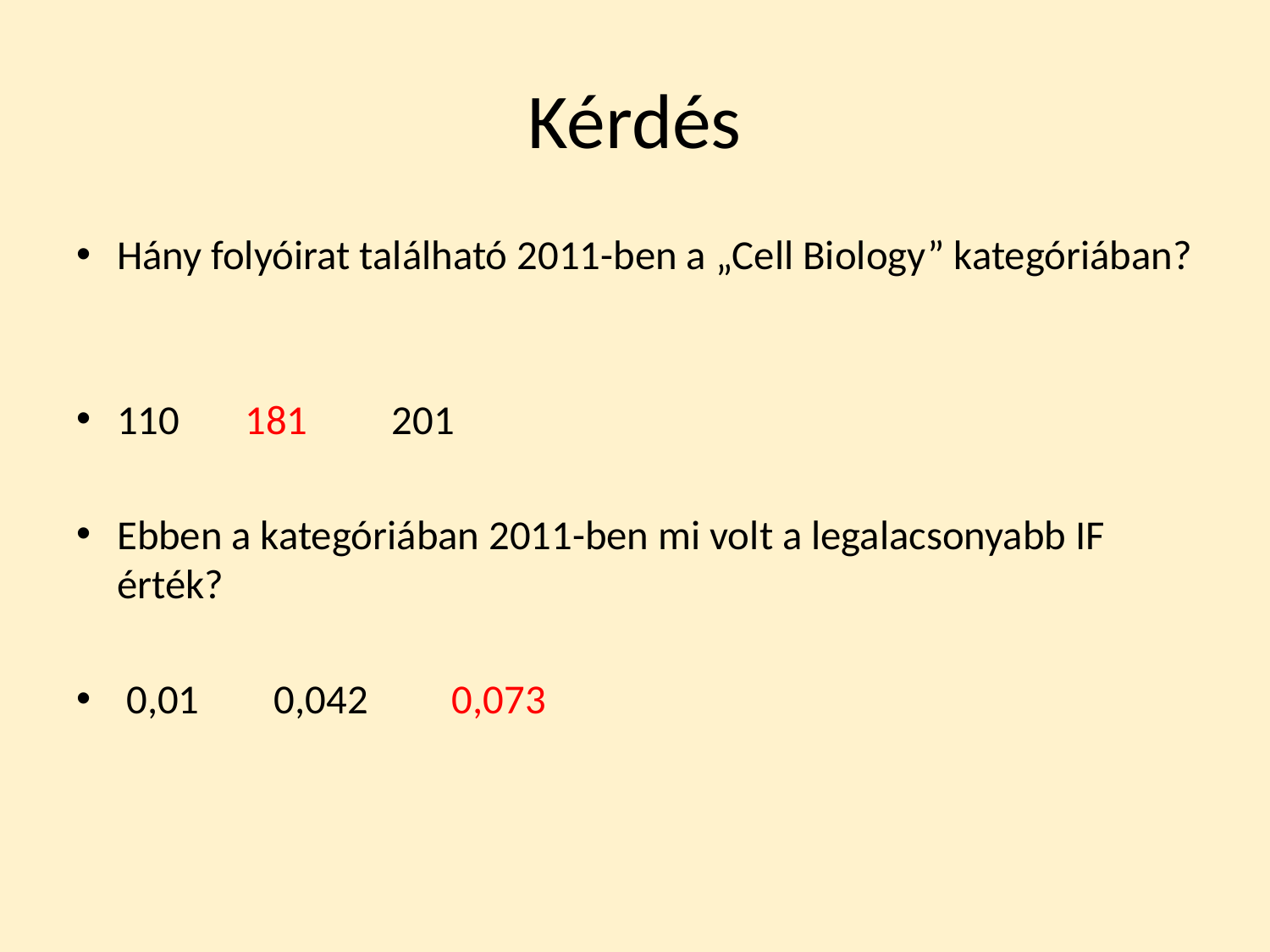

# Kérdés
Hány folyóirat található 2011-ben a „Cell Biology” kategóriában?

110       181         201

Ebben a kategóriában 2011-ben mi volt a legalacsonyabb IF érték?

 0,01        0,042         0,073